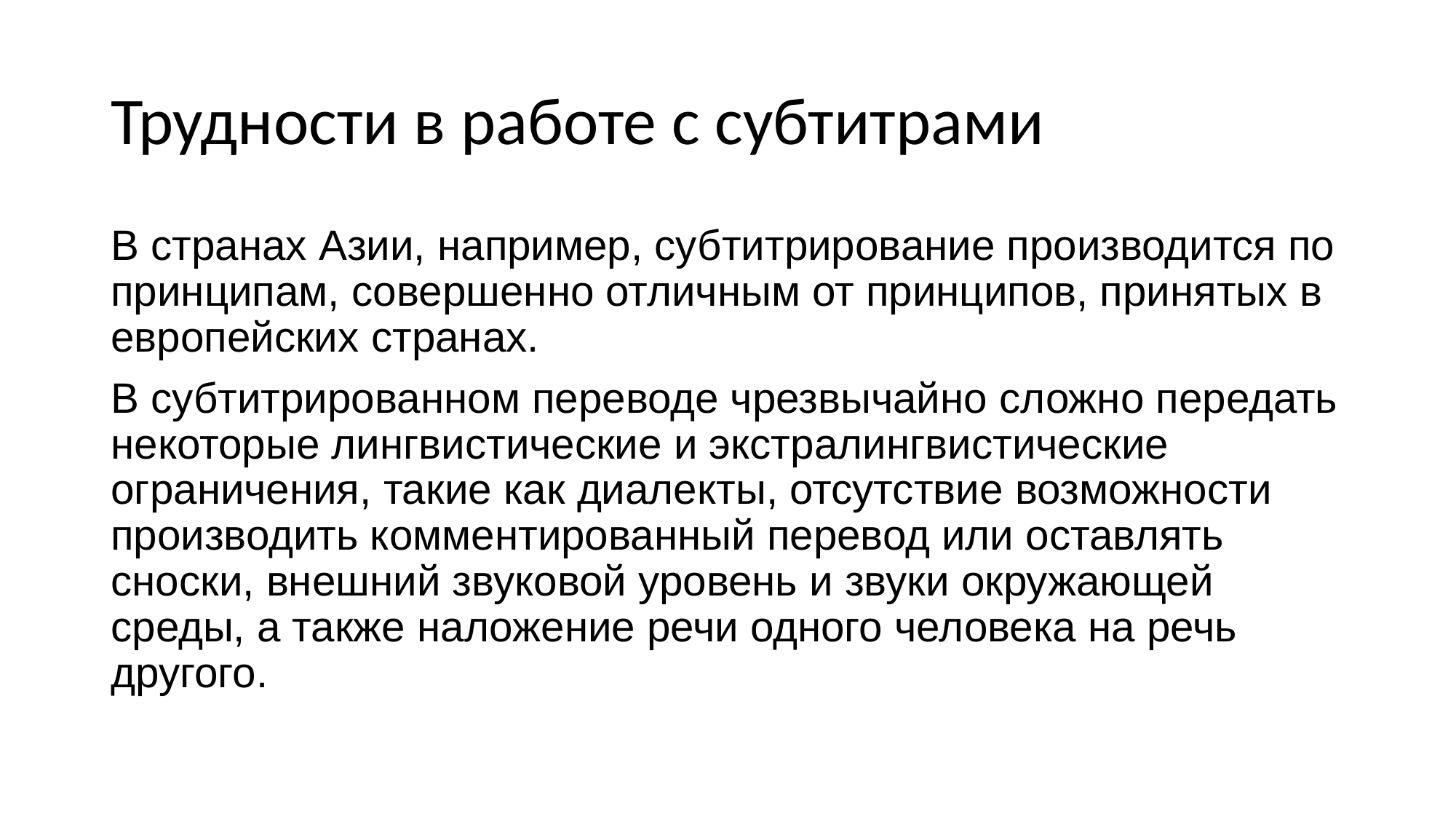

# Трудности в работе с субтитрами
В странах Азии, например, субтитрирование производится по принципам, совершенно отличным от принципов, принятых в европейских странах.
В субтитрированном переводе чрезвычайно сложно передать некоторые лингвистические и экстралингвистические ограничения, такие как диалекты, отсутствие возможности производить комментированный перевод или оставлять сноски, внешний звуковой уровень и звуки окружающей среды, а также наложение речи одного человека на речь другого.